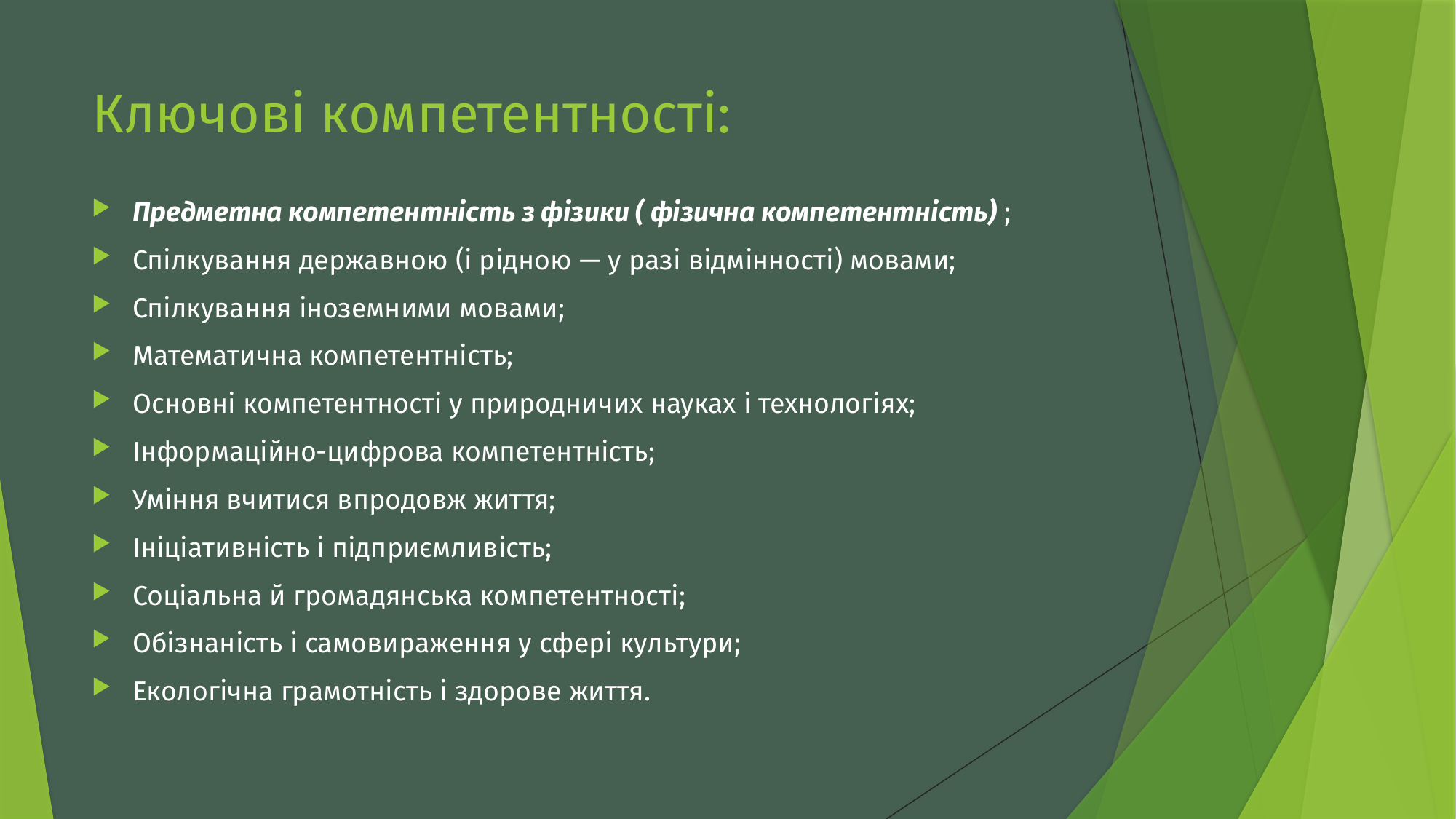

# Ключові компетентності:
Предметна компетентність з фізики ( фізична компетентність) ;
Спілкування державною (і рідною — у разі відмінності) мовами;
Спілкування іноземними мовами;
Математична компетентність;
Основні компетентності у природничих науках і технологіях;
Інформаційно-цифрова компетентність;
Уміння вчитися впродовж життя;
Ініціативність і підприємливість;
Соціальна й громадянська компетентності;
Обізнаність і самовираження у сфері культури;
Екологічна грамотність і здорове життя.